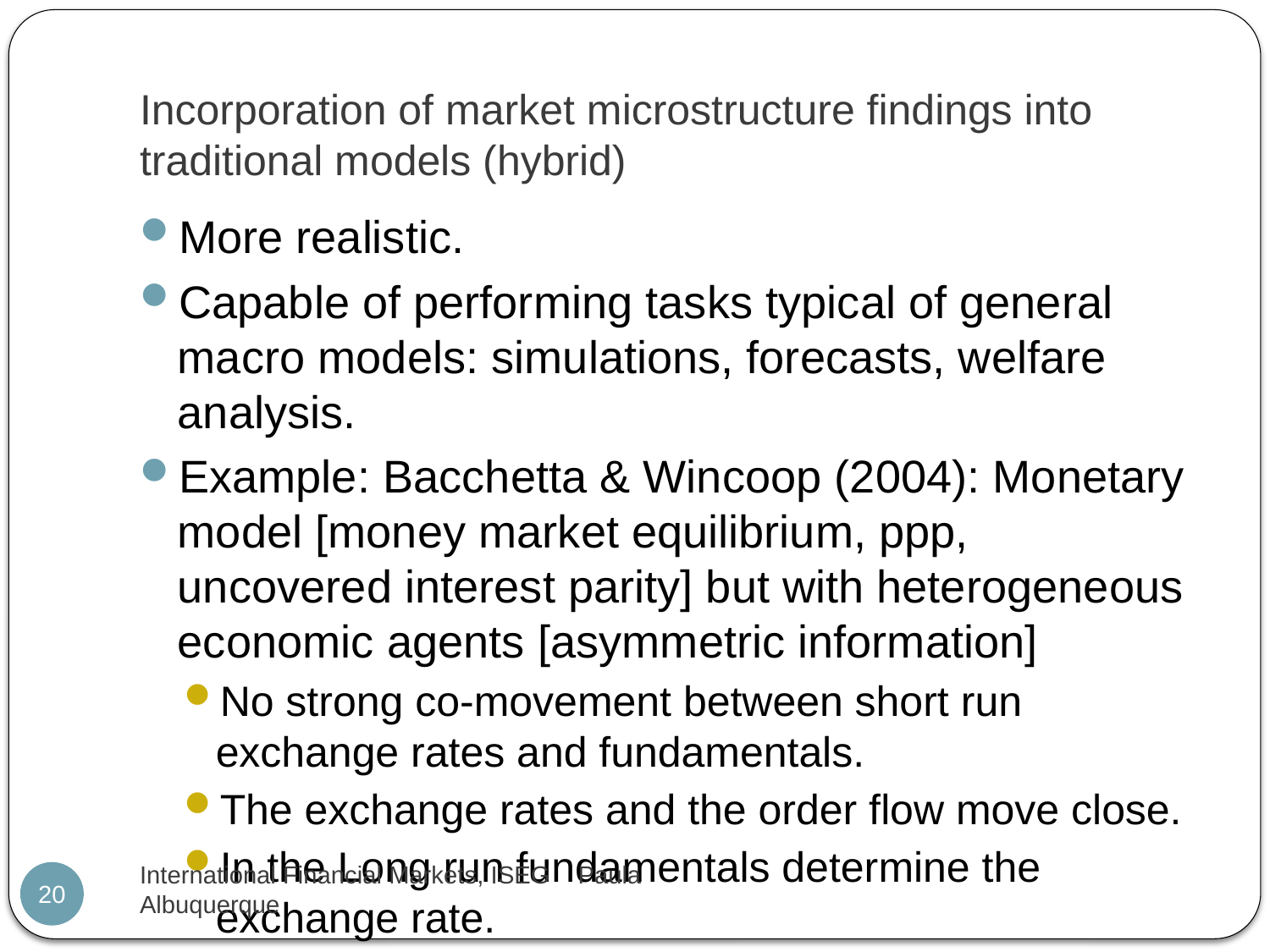

# Incorporation of market microstructure findings into traditional models (hybrid)
More realistic.
Capable of performing tasks typical of general macro models: simulations, forecasts, welfare analysis.
Example: Bacchetta & Wincoop (2004): Monetary model [money market equilibrium, ppp, uncovered interest parity] but with heterogeneous economic agents [asymmetric information]
No strong co-movement between short run exchange rates and fundamentals.
The exchange rates and the order flow move close.
In the Long run fundamentals determine the exchange rate.
International Financial Markets, ISEG    Paula Albuquerque
20